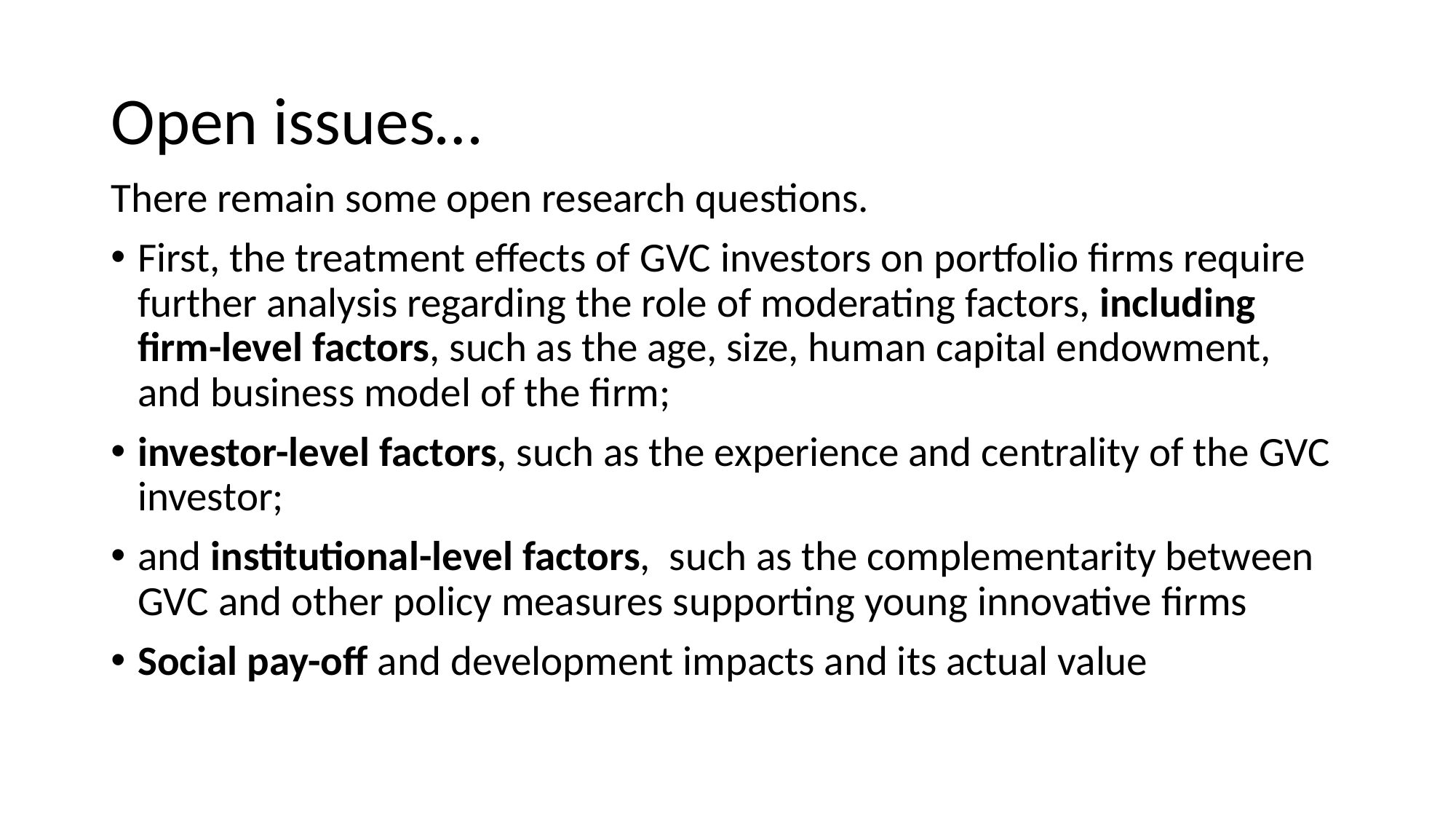

# Open issues…
There remain some open research questions.
First, the treatment effects of GVC investors on portfolio firms require further analysis regarding the role of moderating factors, including firm-level factors, such as the age, size, human capital endowment, and business model of the firm;
investor-level factors, such as the experience and centrality of the GVC investor;
and institutional-level factors,  such as the complementarity between GVC and other policy measures supporting young innovative firms
Social pay-off and development impacts and its actual value